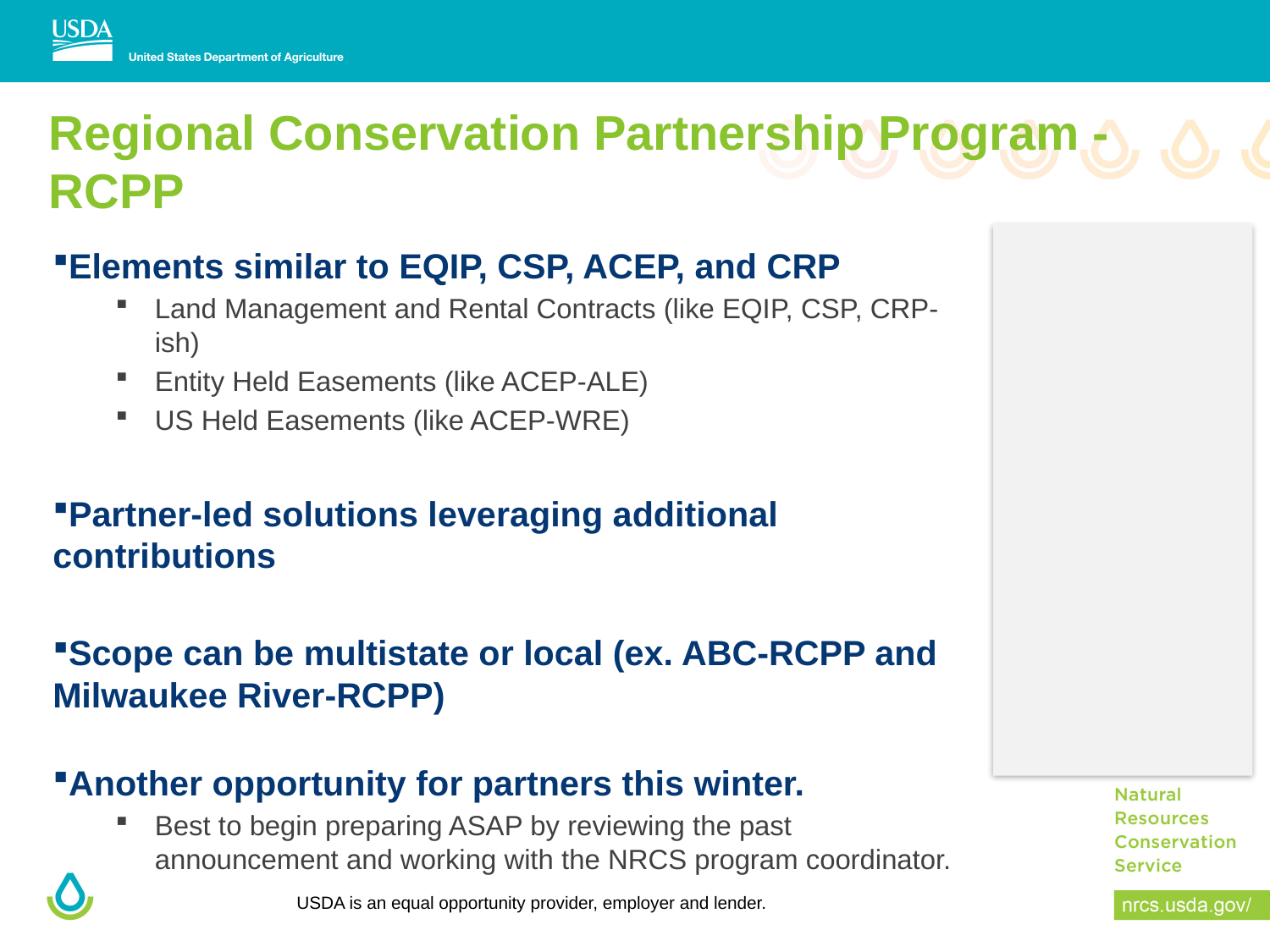

# Regional Conservation Partnership Program - RCPP
Elements similar to EQIP, CSP, ACEP, and CRP
Land Management and Rental Contracts (like EQIP, CSP, CRP-ish)
Entity Held Easements (like ACEP-ALE)
US Held Easements (like ACEP-WRE)

Partner-led solutions leveraging additional contributions

Scope can be multistate or local (ex. ABC-RCPP and Milwaukee River-RCPP)

Another opportunity for partners this winter.
Best to begin preparing ASAP by reviewing the past announcement and working with the NRCS program coordinator.

USDA is an equal opportunity provider, employer and lender.